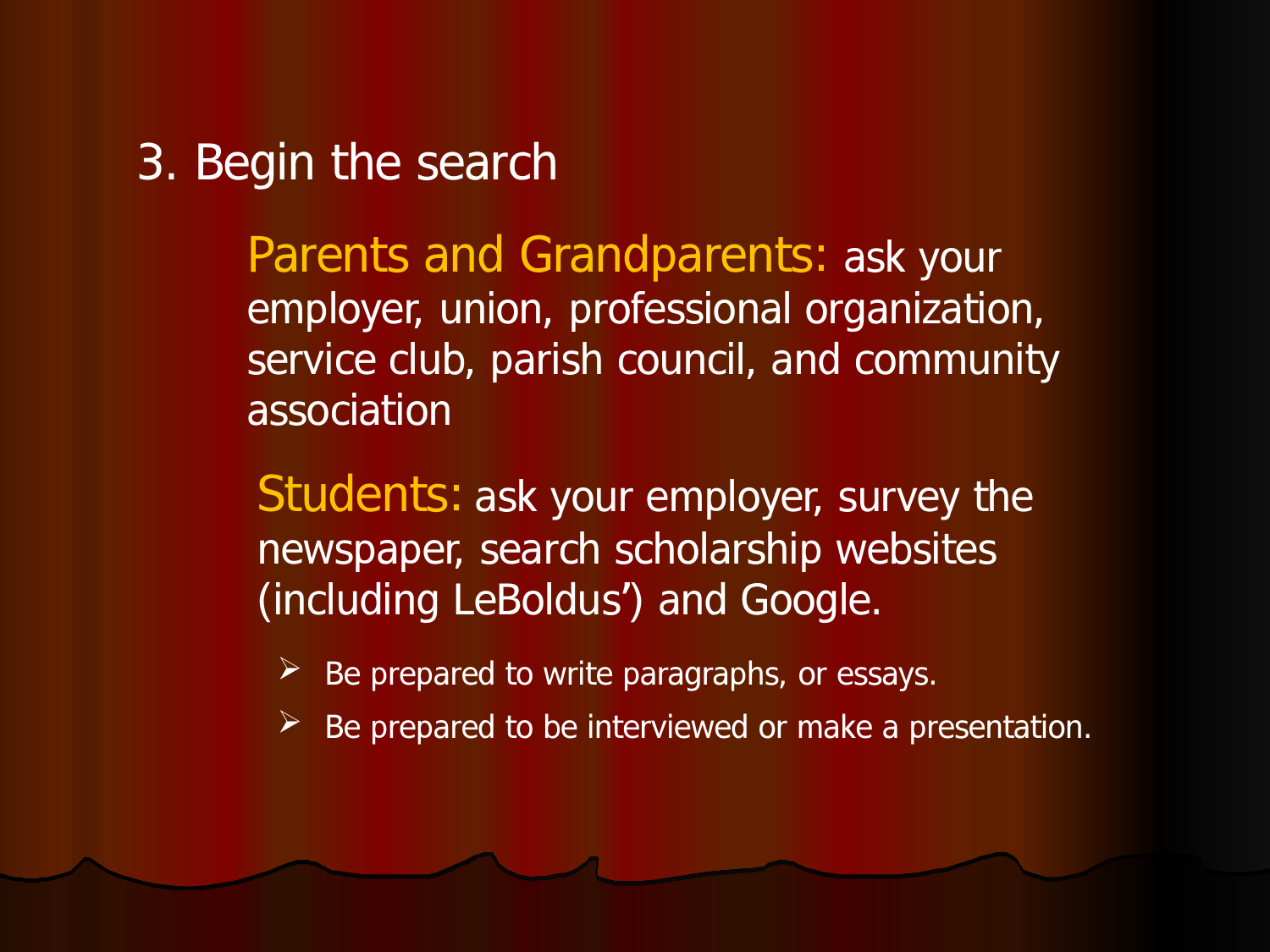

3. Begin the search
Parents and Grandparents: ask your employer, union, professional organization, service club, parish council, and community association
Students: ask your employer, survey the newspaper, search scholarship websites (including LeBoldus’) and Google.
Be prepared to write paragraphs, or essays.
Be prepared to be interviewed or make a presentation.